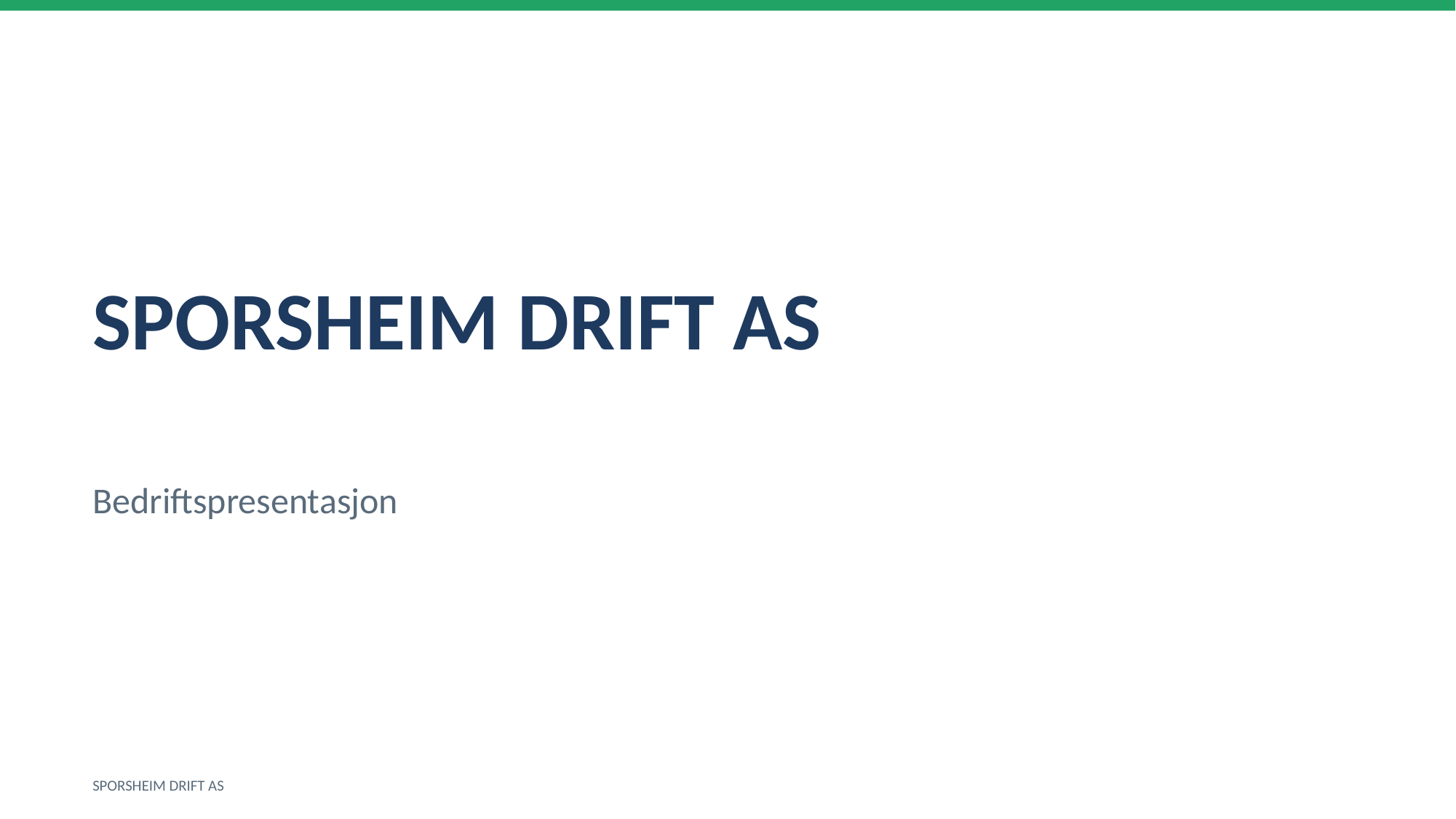

SPORSHEIM DRIFT AS
Bedriftspresentasjon
SPORSHEIM DRIFT AS